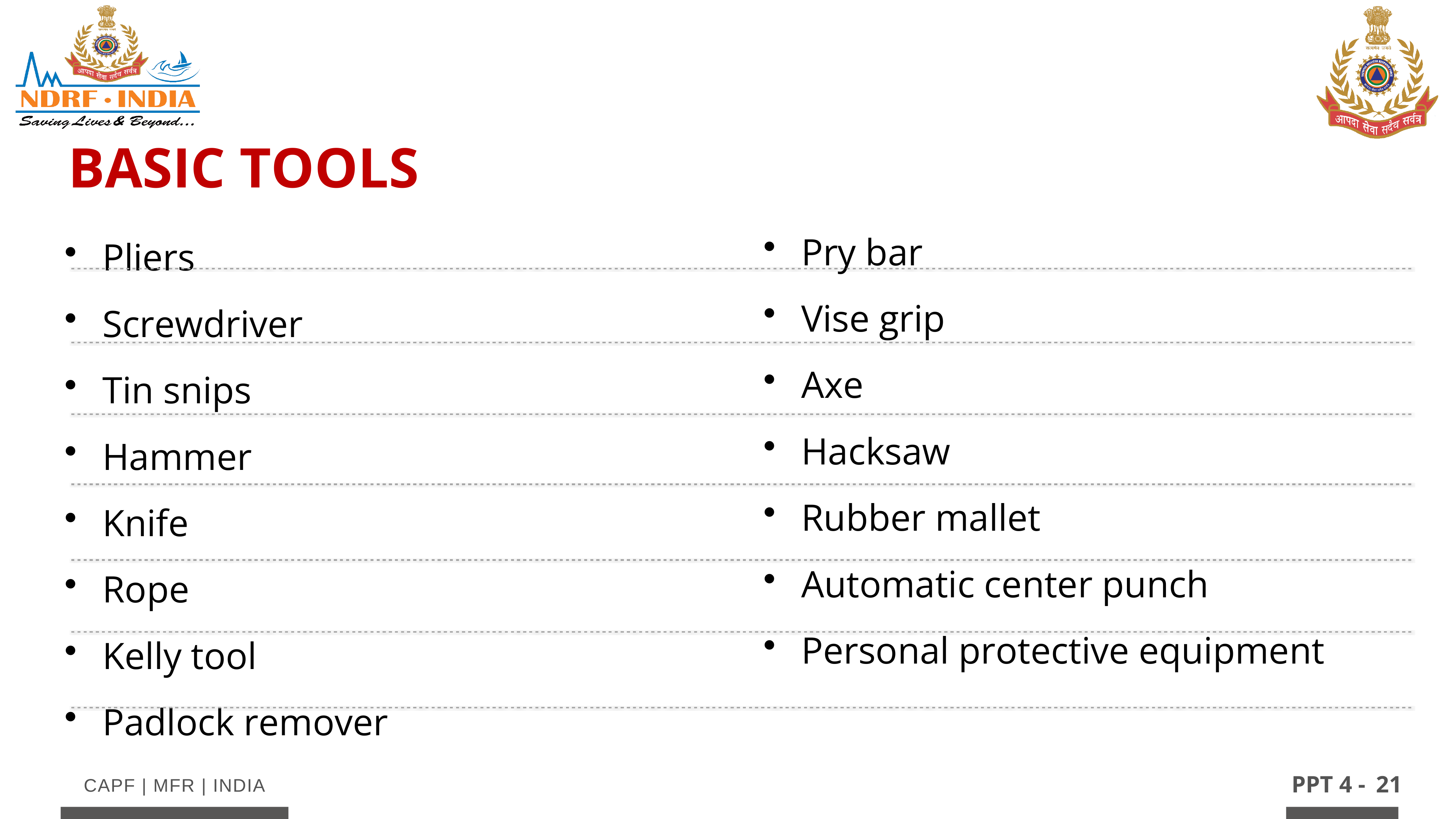

Basic Tools
Pry bar
Vise grip
Axe
Hacksaw
Rubber mallet
Automatic center punch
Personal protective equipment
Pliers
Screwdriver
Tin snips
Hammer
Knife
Rope
Kelly tool
Padlock remover